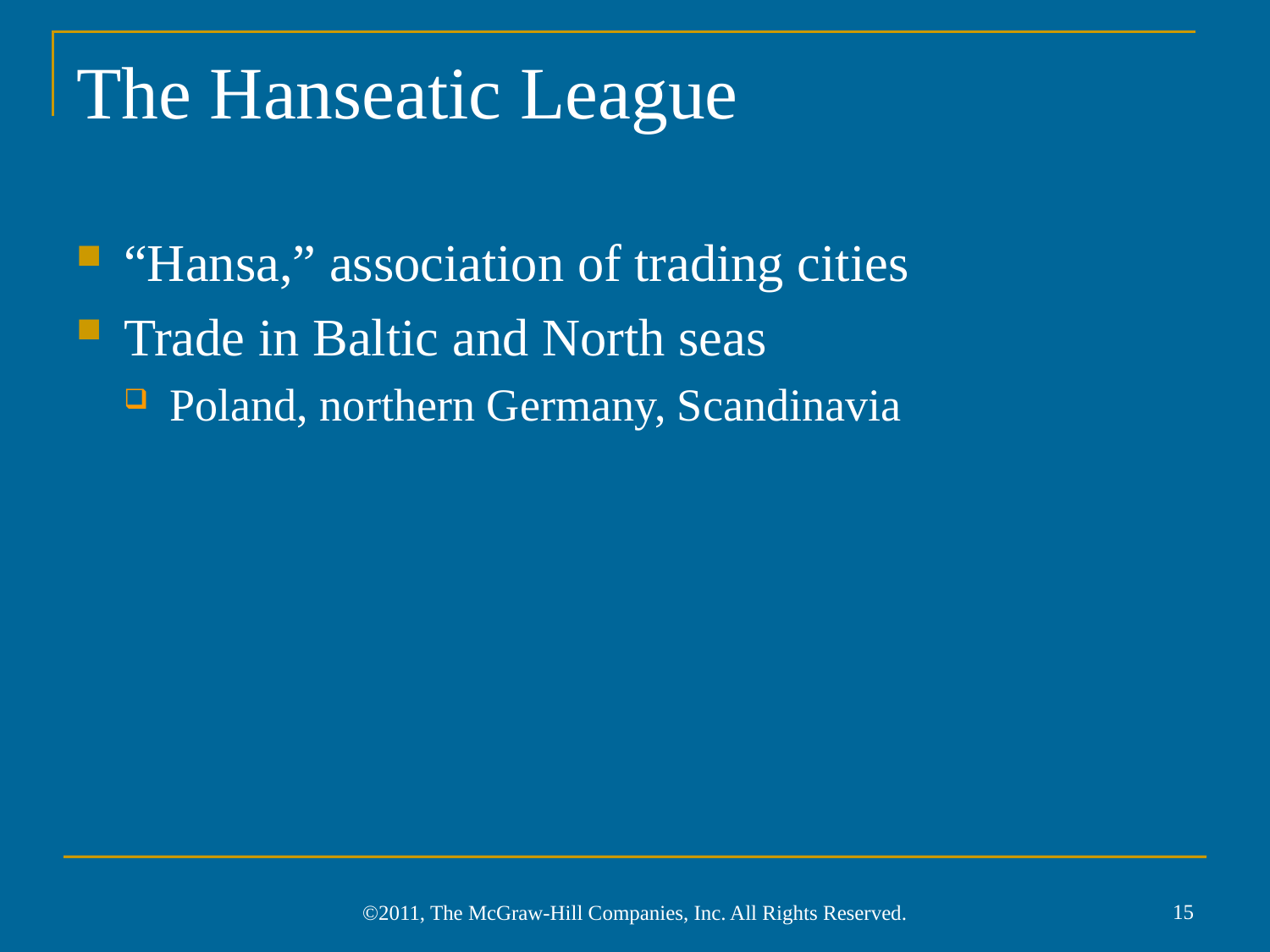

# The Hanseatic League
“Hansa,” association of trading cities
Trade in Baltic and North seas
Poland, northern Germany, Scandinavia

15
©2011, The McGraw-Hill Companies, Inc. All Rights Reserved.